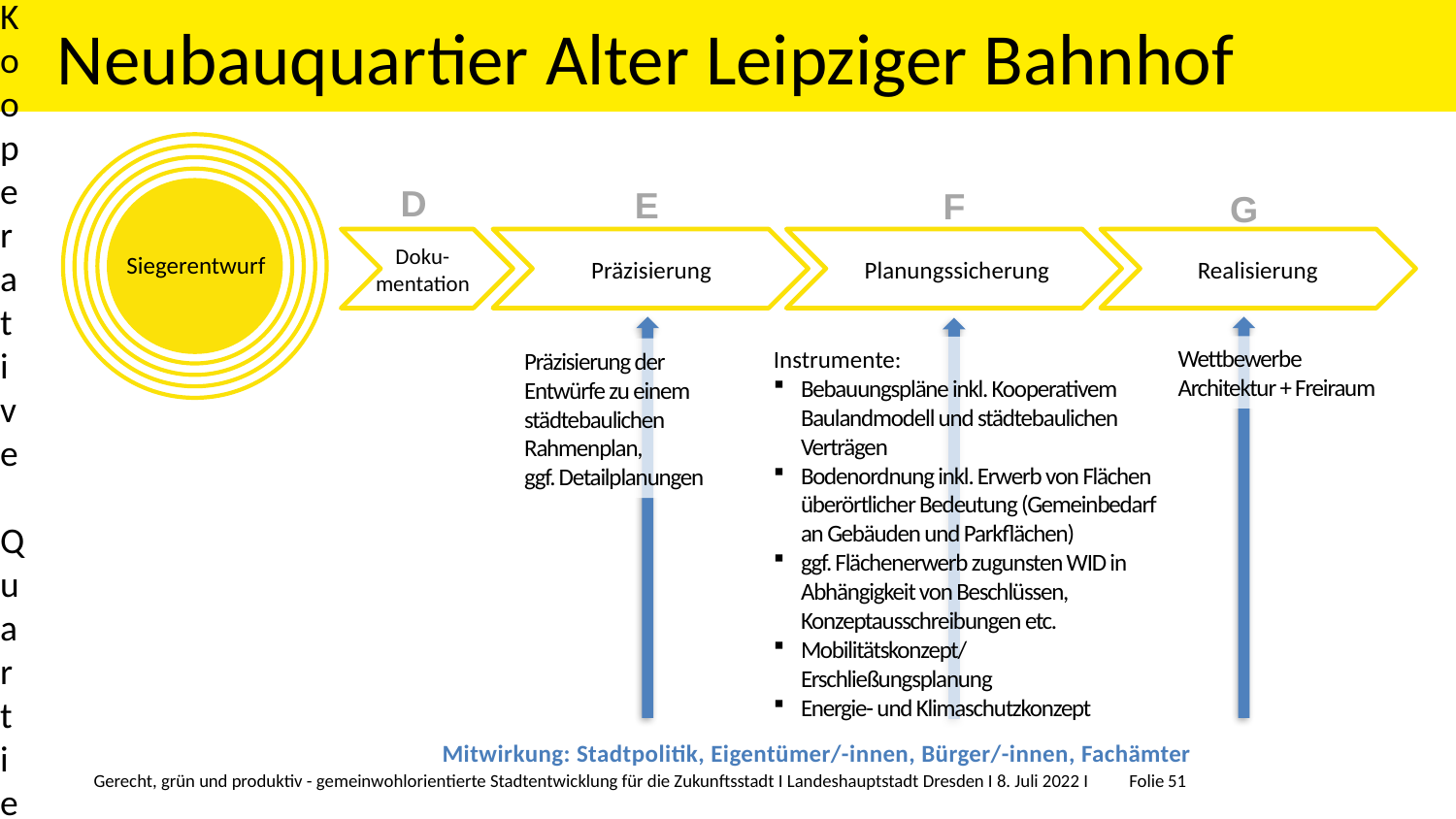

# Neubauquartier Alter Leipziger Bahnhof
Kooperative Quartiersentwicklung Alter Leipziger Bahnhof I Dritte Arbeitssitzung der Begleitgruppe I 1. Juli 2022 I Folie 51

D

Doku-
mentation
E
F
G

Siegerentwurf
Präzisierung
Planungssicherung
Realisierung

Wettbewerbe
Architektur + Freiraum
Instrumente:
Bebauungspläne inkl. Kooperativem Baulandmodell und städtebaulichen Verträgen
Bodenordnung inkl. Erwerb von Flächen überörtlicher Bedeutung (Gemeinbedarf an Gebäuden und Parkflächen)
ggf. Flächenerwerb zugunsten WID in Abhängigkeit von Beschlüssen, Konzeptausschreibungen etc.
Mobilitätskonzept/Erschließungsplanung
Energie- und Klimaschutzkonzept
Präzisierung der Entwürfe zu einem städtebaulichen Rahmenplan,
ggf. Detailplanungen
Mitwirkung: Stadtpolitik, Eigentümer/-innen, Bürger/-innen, Fachämter